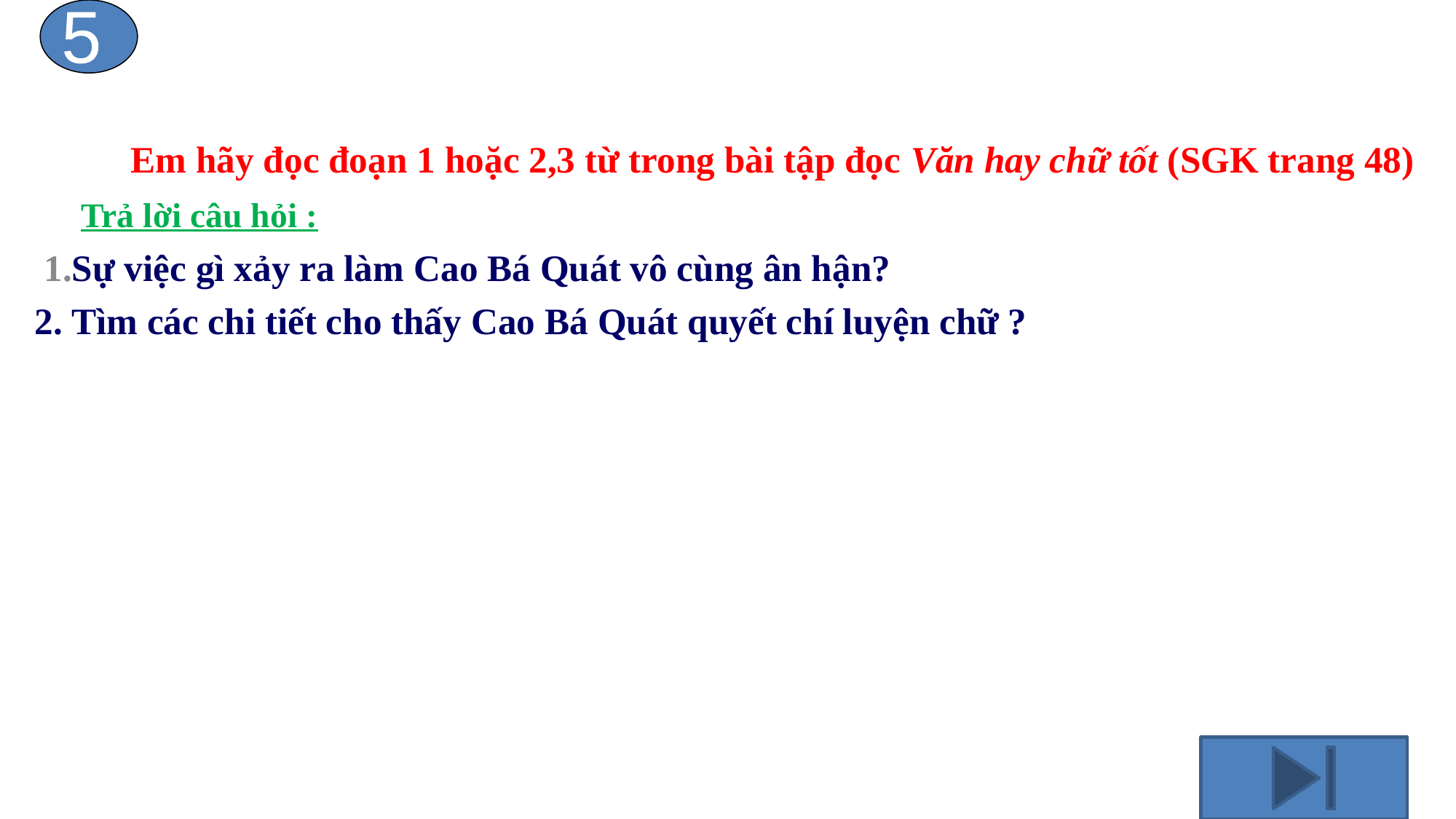

5
	Em hãy đọc đoạn 1 hoặc 2,3 từ trong bài tập đọc Văn hay chữ tốt (SGK trang 48)
     Trả lời câu hỏi :
 1.Sự việc gì xảy ra làm Cao Bá Quát vô cùng ân hận?
2. Tìm các chi tiết cho thấy Cao Bá Quát quyết chí luyện chữ ?